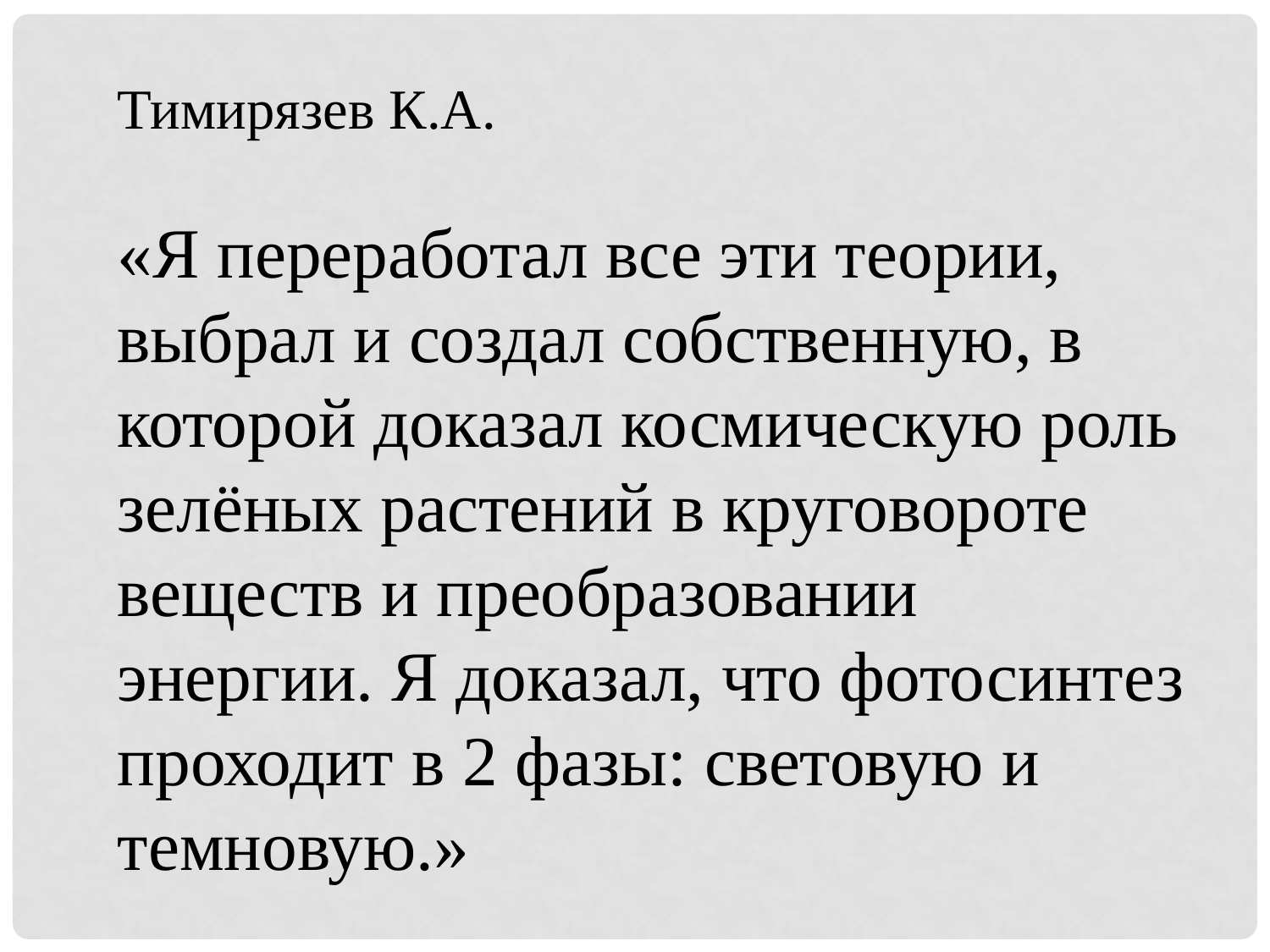

Тимирязев К.А.

«Я переработал все эти теории, выбрал и создал собственную, в которой доказал космическую роль зелёных растений в круговороте веществ и преобразовании энергии. Я доказал, что фотосинтез проходит в 2 фазы: световую и темновую.»